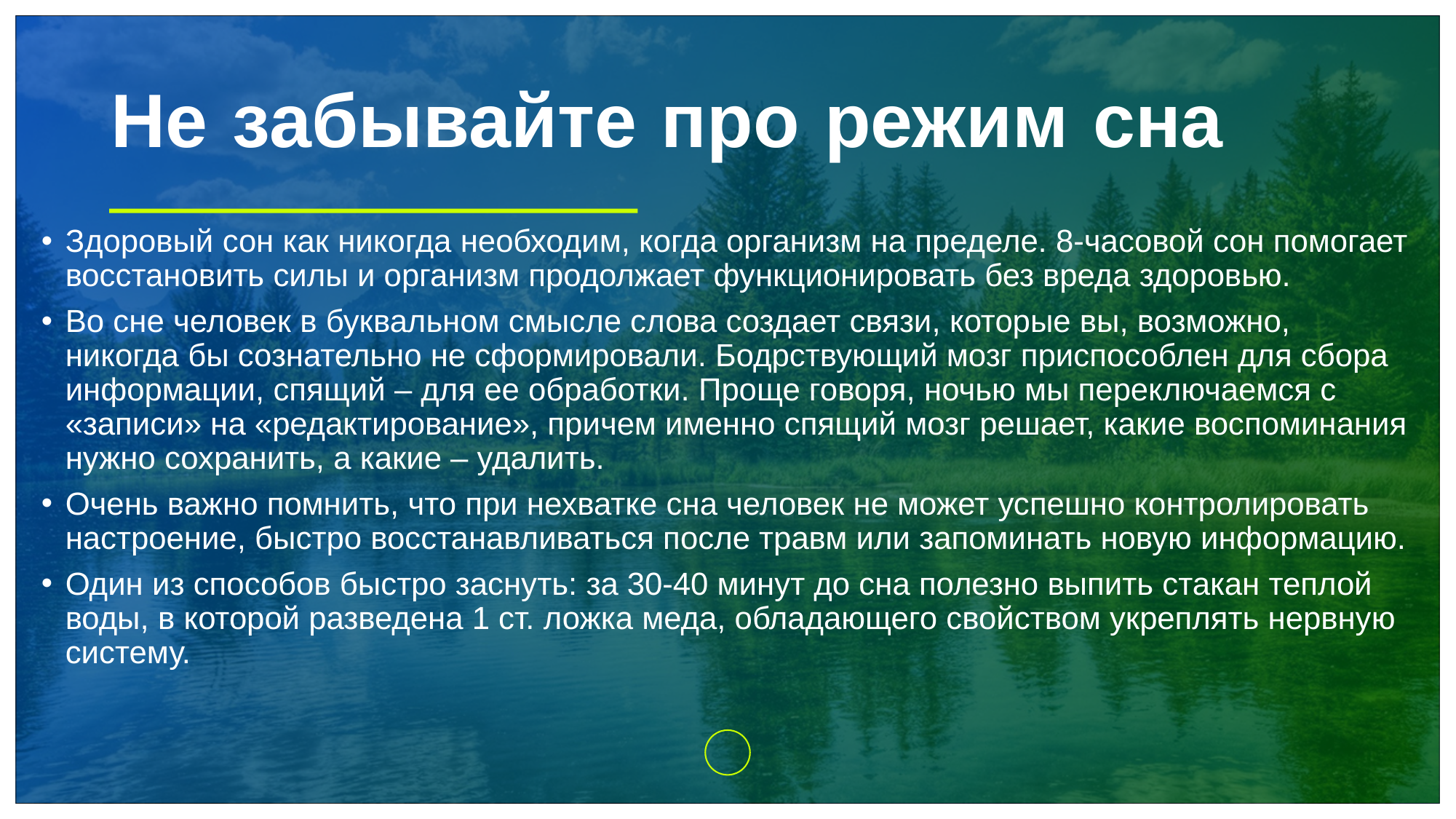

# Не забывайте про режим сна
Здоровый сон как никогда необходим, когда организм на пределе. 8-часовой сон помогает восстановить силы и организм продолжает функционировать без вреда здоровью.
Во сне человек в буквальном смысле слова создает связи, которые вы, возможно, никогда бы сознательно не сформировали. Бодрствующий мозг приспособлен для сбора информации, спящий – для ее обработки. Проще говоря, ночью мы переключаемся с «записи» на «редактирование», причем именно спящий мозг решает, какие воспоминания нужно сохранить, а какие – удалить.
Очень важно помнить, что при нехватке сна человек не может успешно контролировать настроение, быстро восстанавливаться после травм или запоминать новую информацию.
Один из способов быстро заснуть: за 30-40 минут до сна полезно выпить стакан теплой воды, в которой разведена 1 ст. ложка меда, обладающего свойством укреплять нервную систему.